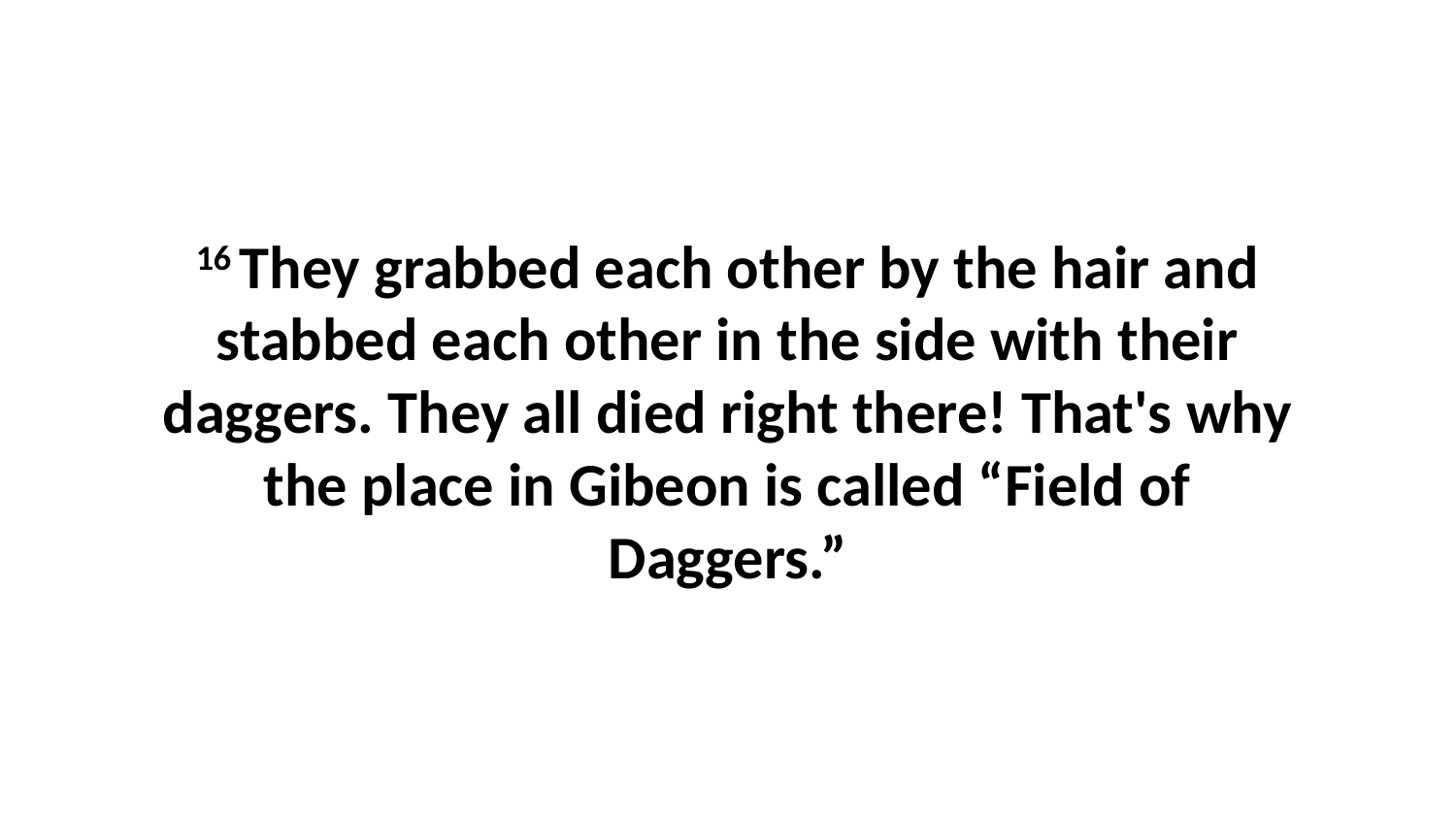

16 They grabbed each other by the hair and stabbed each other in the side with their daggers. They all died right there! That's why the place in Gibeon is called “Field of Daggers.”